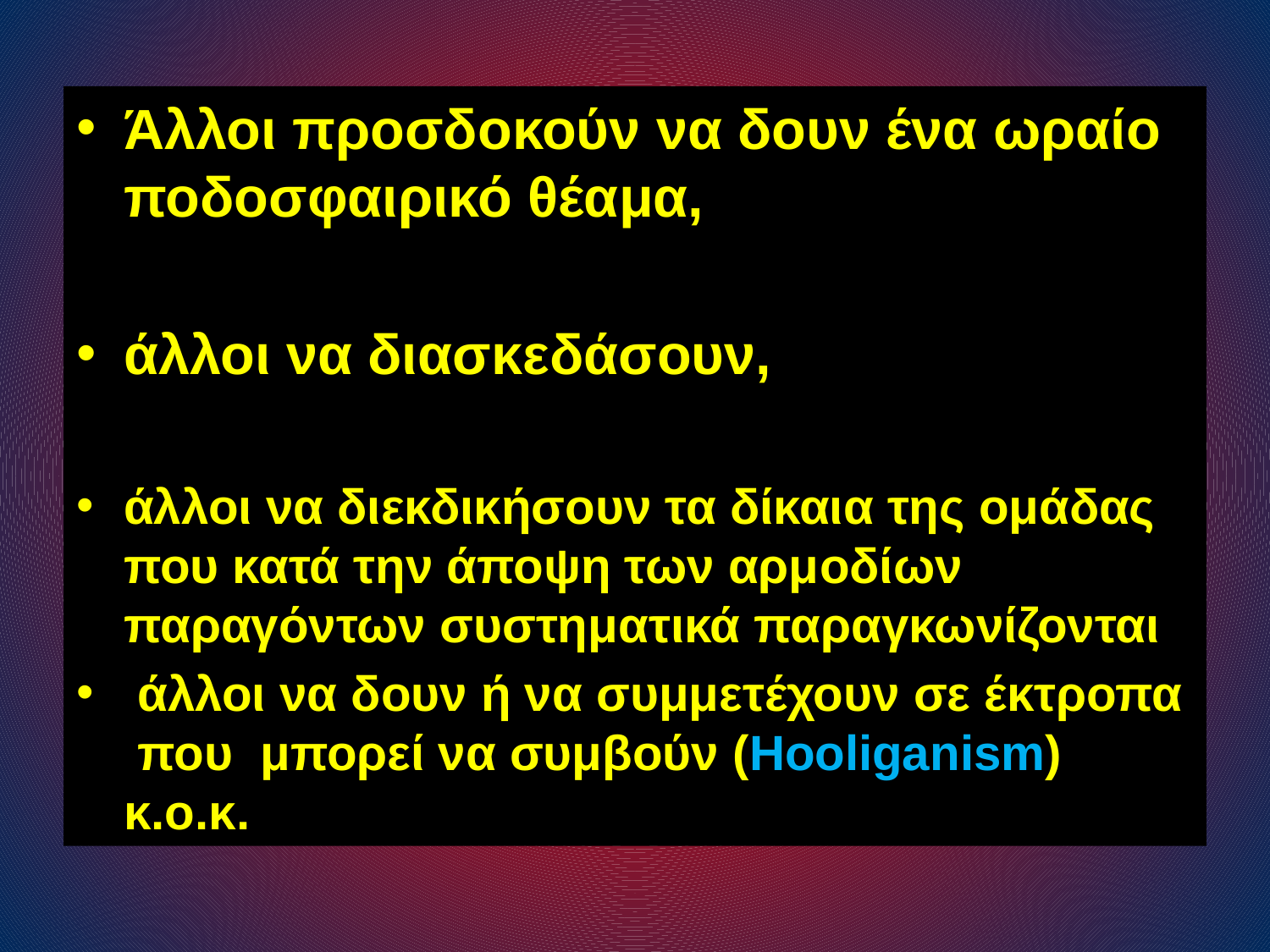

Άλλοι προσδοκούν να δουν ένα ωραίο ποδοσφαιρικό θέαμα,

άλλοι να διασκεδάσουν,

άλλοι να διεκδικήσουν τα δίκαια της ομάδας που κατά την άποψη των αρμοδίων παραγόντων συστηματικά παραγκωνίζονται
 άλλοι να δουν ή να συμμετέχουν σε έκτροπα  που  μπορεί να συμβούν (Hooliganism) κ.ο.κ.